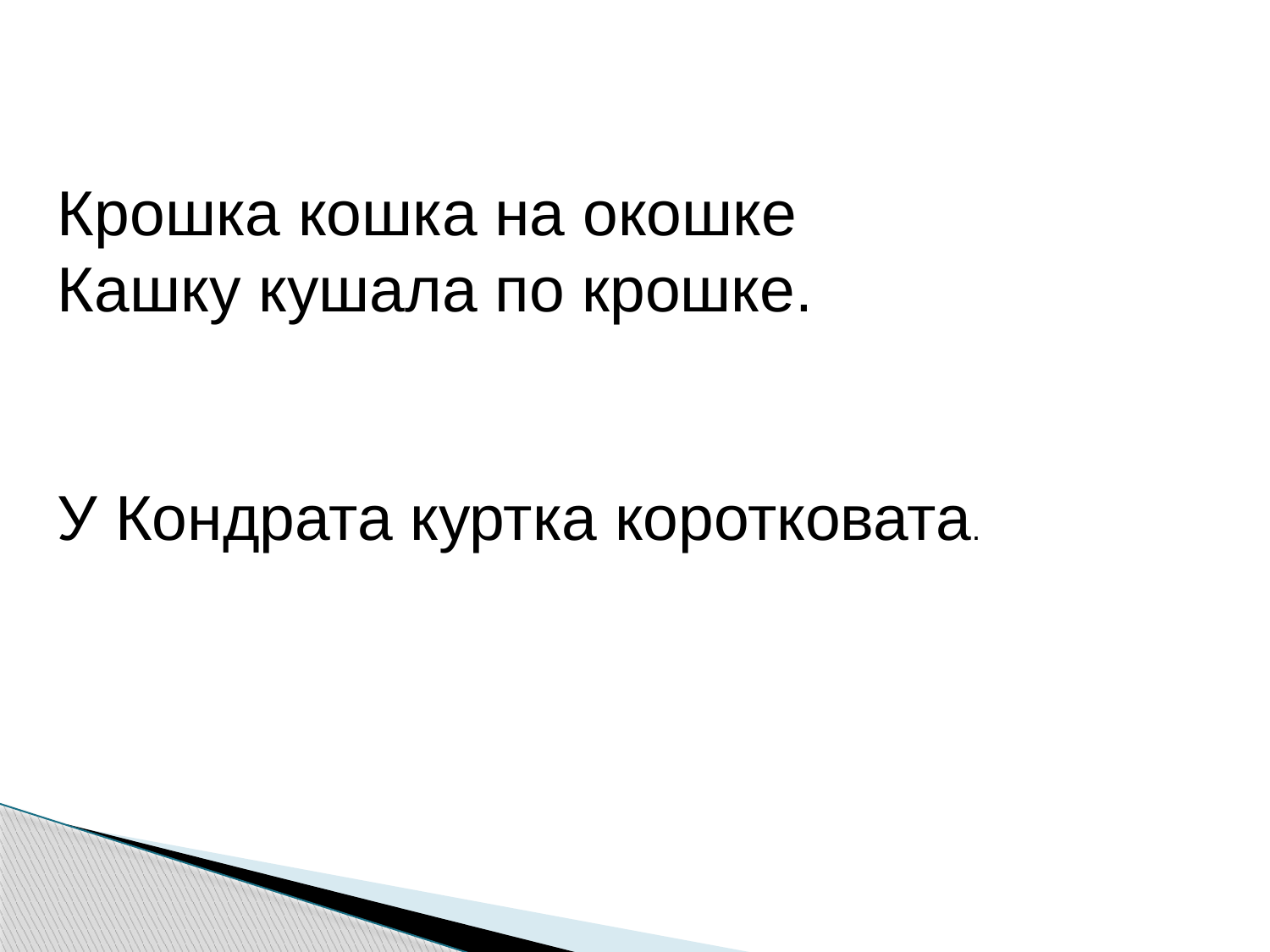

Крошка кошка на окошке
Кашку кушала по крошке.

У Кондрата куртка коротковата.